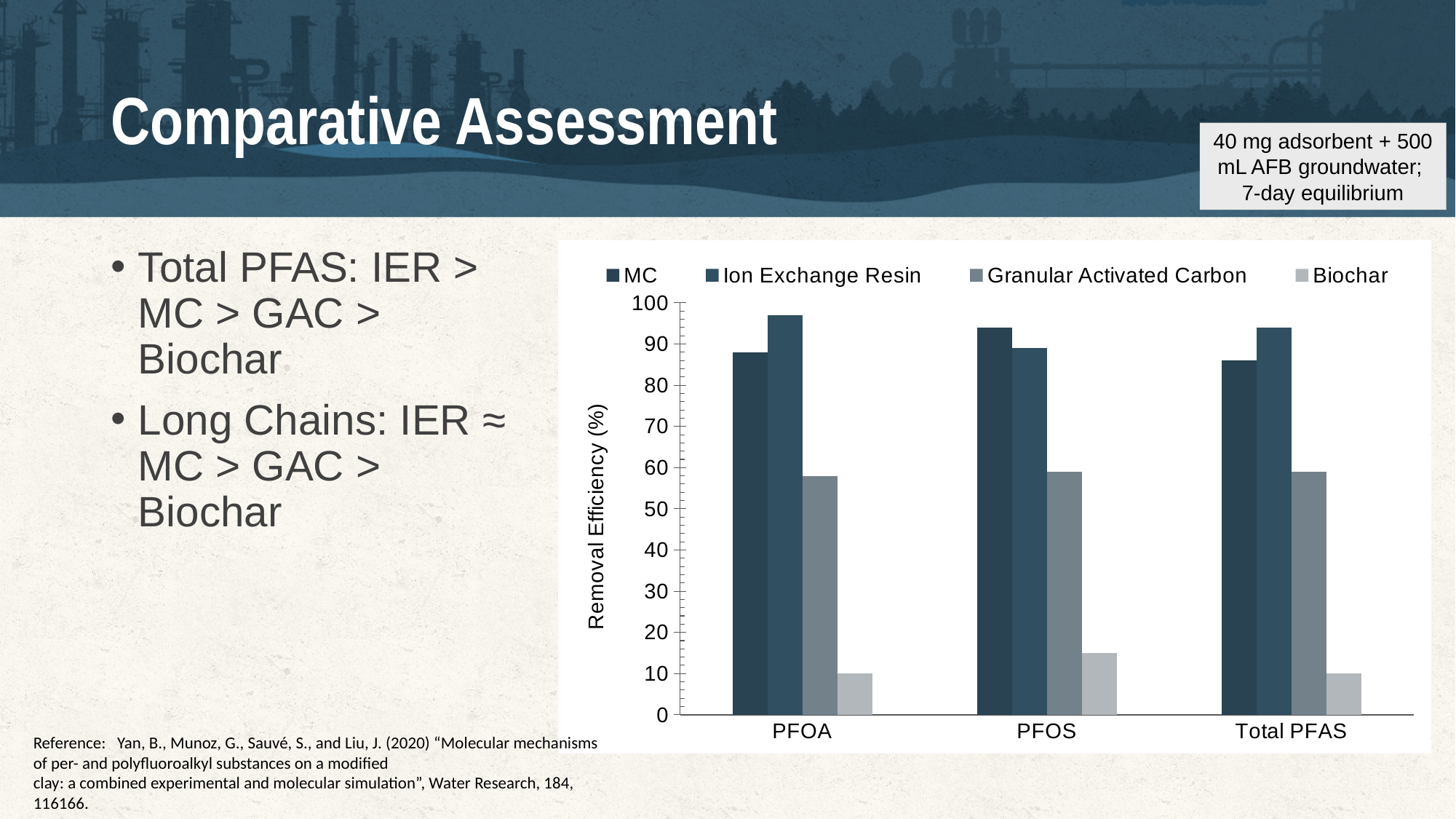

# Comparative Assessment
40 mg adsorbent + 500 mL AFB groundwater;
7-day equilibrium
Total PFAS: IER > MC > GAC > Biochar
Long Chains: IER ≈ MC > GAC > Biochar

### Chart

| Category | MC | Ion Exchange Resin | Granular Activated Carbon | Biochar |
|---|---|---|---|---|
| PFOA | 88.0 | 97.0 | 58.0 | 10.0 |
| PFOS | 94.0 | 89.0 | 59.0 | 15.0 |
| Total PFAS | 86.0 | 94.0 | 59.0 | 10.0 |
Reference:   Yan, B., Munoz, G., Sauvé, S., and Liu, J. (2020) “Molecular mechanisms of per- and polyfluoroalkyl substances on a modified
clay: a combined experimental and molecular simulation”, Water Research, 184, 116166.